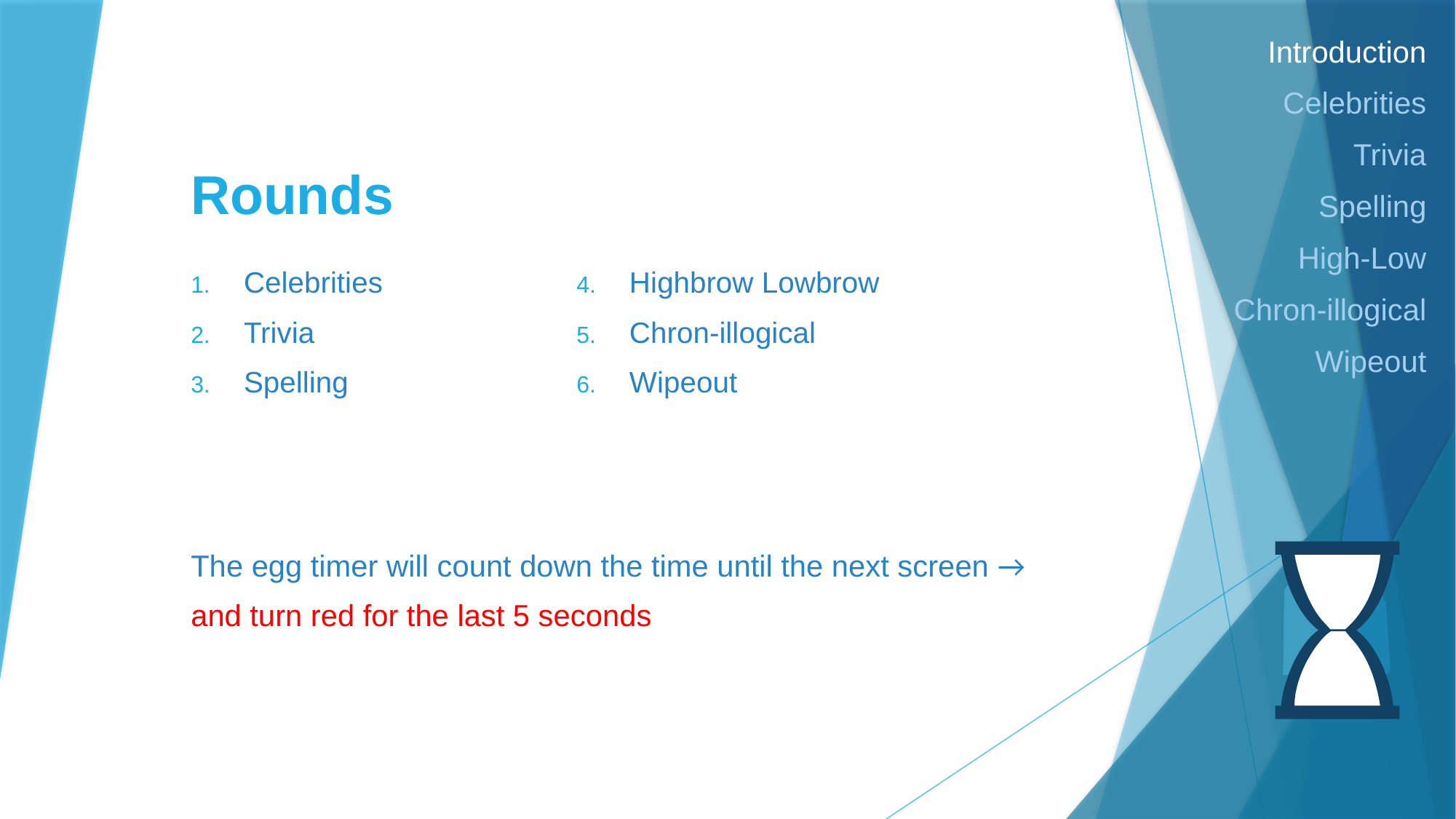

Introduction
Celebrities
Trivia
Spelling
High-Low
Chron-illogical
Wipeout
Rounds
Celebrities
Trivia
Spelling

Highbrow Lowbrow
Chron-illogical
Wipeout
The egg timer will count down the time until the next screen →

and turn red for the last 5 seconds